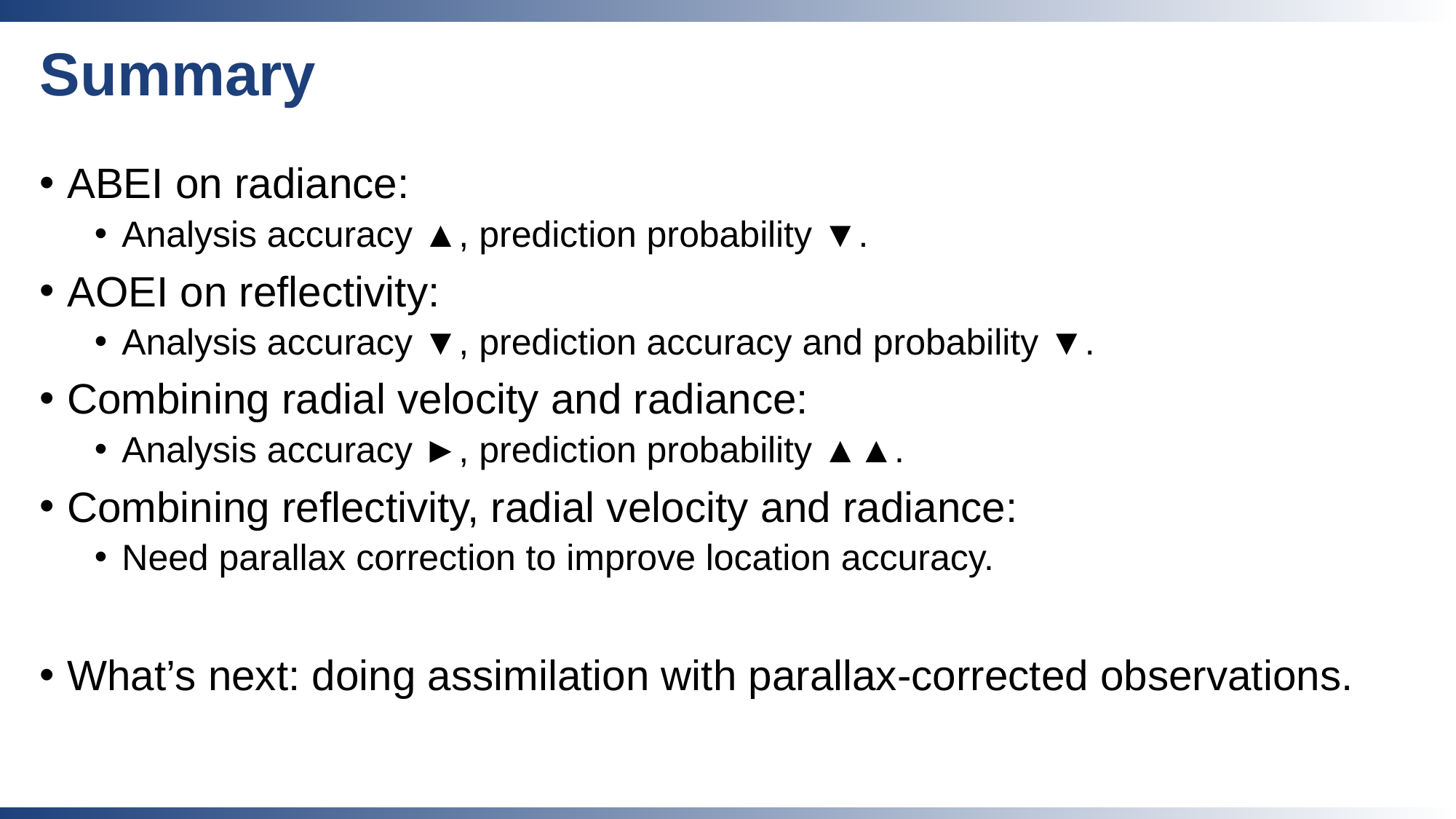

# Summary
ABEI on radiance:
Analysis accuracy ▲, prediction probability ▼.
AOEI on reflectivity:
Analysis accuracy ▼, prediction accuracy and probability ▼.
Combining radial velocity and radiance:
Analysis accuracy ►, prediction probability ▲▲.
Combining reflectivity, radial velocity and radiance:
Need parallax correction to improve location accuracy.

What’s next: doing assimilation with parallax-corrected observations.